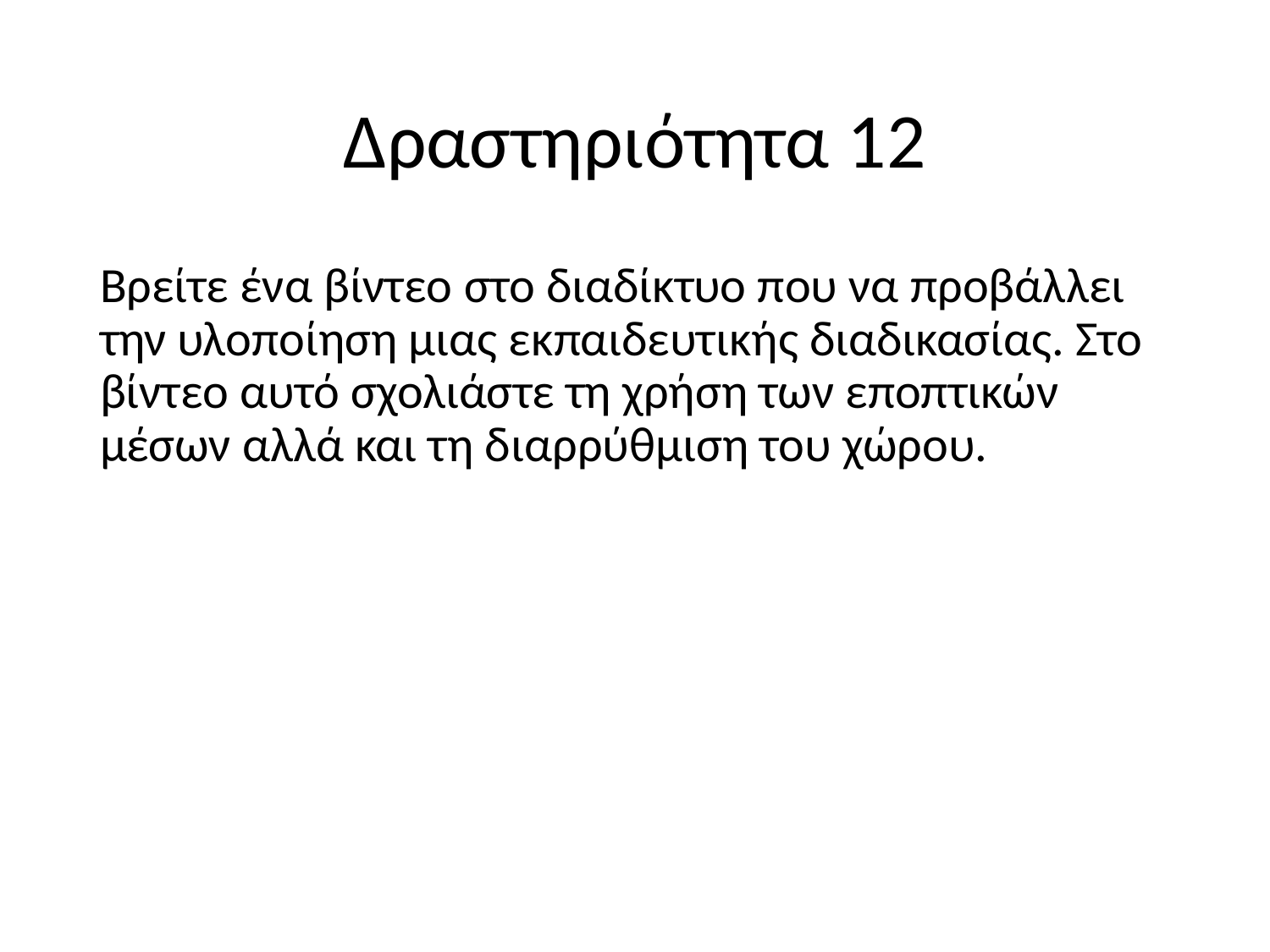

# Δραστηριότητα 12
Βρείτε ένα βίντεο στο διαδίκτυο που να προβάλλει την υλοποίηση μιας εκπαιδευτικής διαδικασίας. Στο βίντεο αυτό σχολιάστε τη χρήση των εποπτικών μέσων αλλά και τη διαρρύθμιση του χώρου.